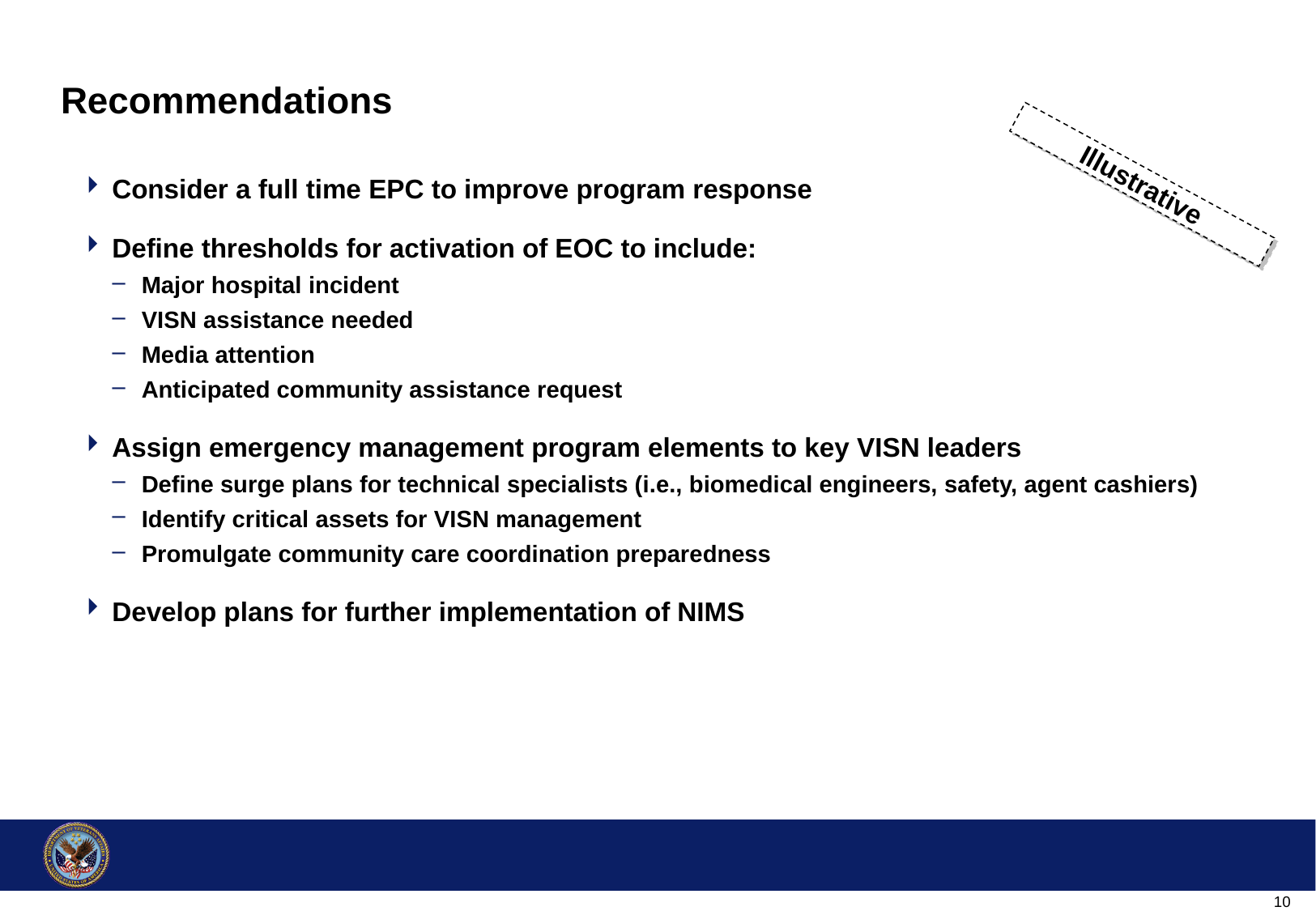

# Recommendations
Illustrative
Consider a full time EPC to improve program response
Define thresholds for activation of EOC to include:
Major hospital incident
VISN assistance needed
Media attention
Anticipated community assistance request
Assign emergency management program elements to key VISN leaders
Define surge plans for technical specialists (i.e., biomedical engineers, safety, agent cashiers)
Identify critical assets for VISN management
Promulgate community care coordination preparedness
Develop plans for further implementation of NIMS